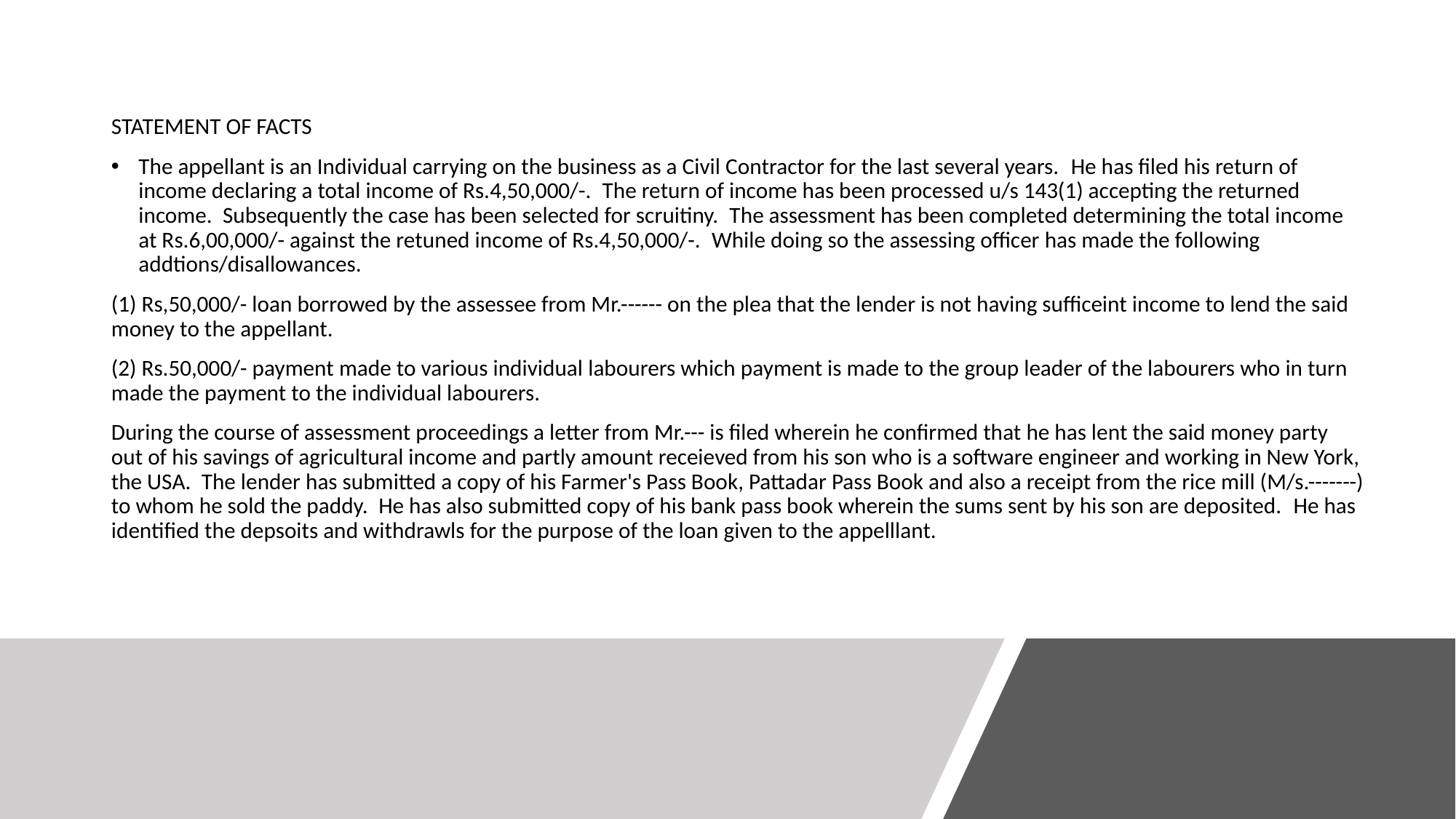

STATEMENT OF FACTS
The appellant is an Individual carrying on the business as a Civil Contractor for the last several years.  He has filed his return of income declaring a total income of Rs.4,50,000/-.  The return of income has been processed u/s 143(1) accepting the returned income.  Subsequently the case has been selected for scruitiny.  The assessment has been completed determining the total income at Rs.6,00,000/- against the retuned income of Rs.4,50,000/-.  While doing so the assessing officer has made the following addtions/disallowances.
(1) Rs,50,000/- loan borrowed by the assessee from Mr.------ on the plea that the lender is not having sufficeint income to lend the said money to the appellant.
(2) Rs.50,000/- payment made to various individual labourers which payment is made to the group leader of the labourers who in turn made the payment to the individual labourers.
During the course of assessment proceedings a letter from Mr.--- is filed wherein he confirmed that he has lent the said money party out of his savings of agricultural income and partly amount receieved from his son who is a software engineer and working in New York, the USA.  The lender has submitted a copy of his Farmer's Pass Book, Pattadar Pass Book and also a receipt from the rice mill (M/s.-------) to whom he sold the paddy.  He has also submitted copy of his bank pass book wherein the sums sent by his son are deposited.  He has identified the depsoits and withdrawls for the purpose of the loan given to the appelllant.